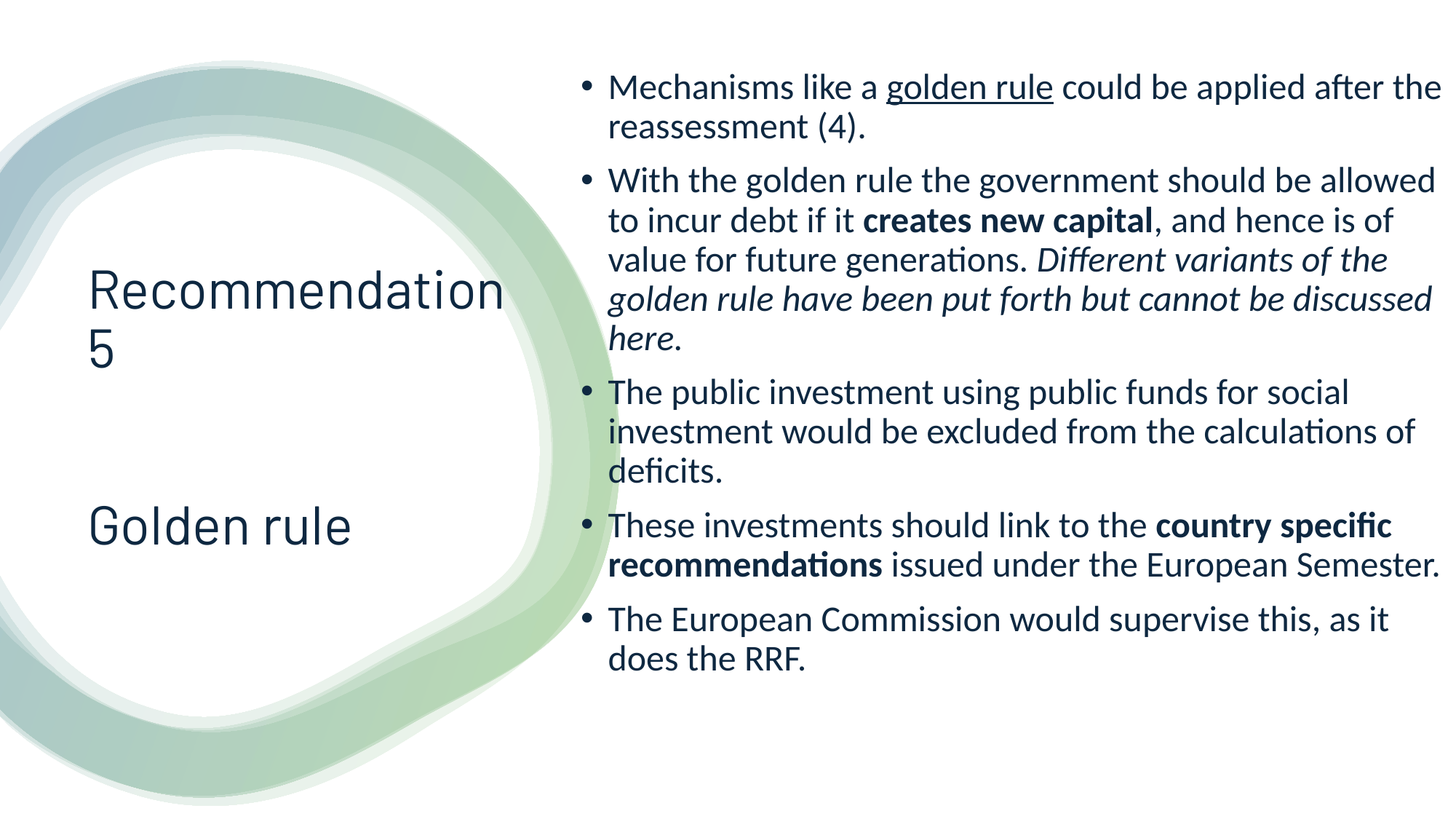

Mechanisms like a golden rule could be applied after the reassessment (4).
With the golden rule the government should be allowed to incur debt if it creates new capital, and hence is of value for future generations. Different variants of the golden rule have been put forth but cannot be discussed here.
The public investment using public funds for social investment would be excluded from the calculations of deficits.
These investments should link to the country specific recommendations issued under the European Semester.
The European Commission would supervise this, as it does the RRF.

# Recommendation 5 Golden rule